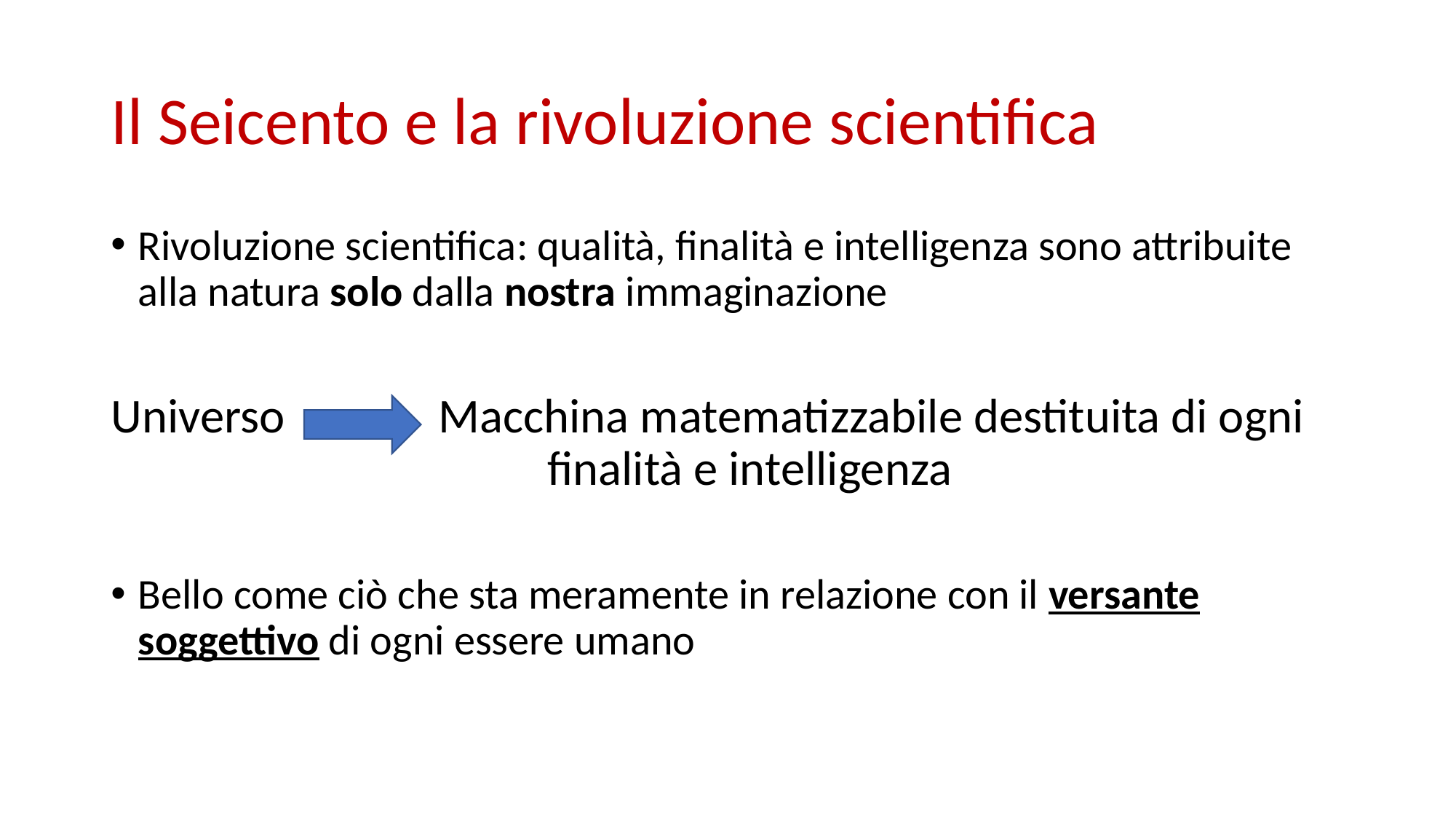

# Il Seicento e la rivoluzione scientifica
Rivoluzione scientifica: qualità, finalità e intelligenza sono attribuite alla natura solo dalla nostra immaginazione

Universo 		Macchina matematizzabile destituita di ogni					finalità e intelligenza

Bello come ciò che sta meramente in relazione con il versante soggettivo di ogni essere umano